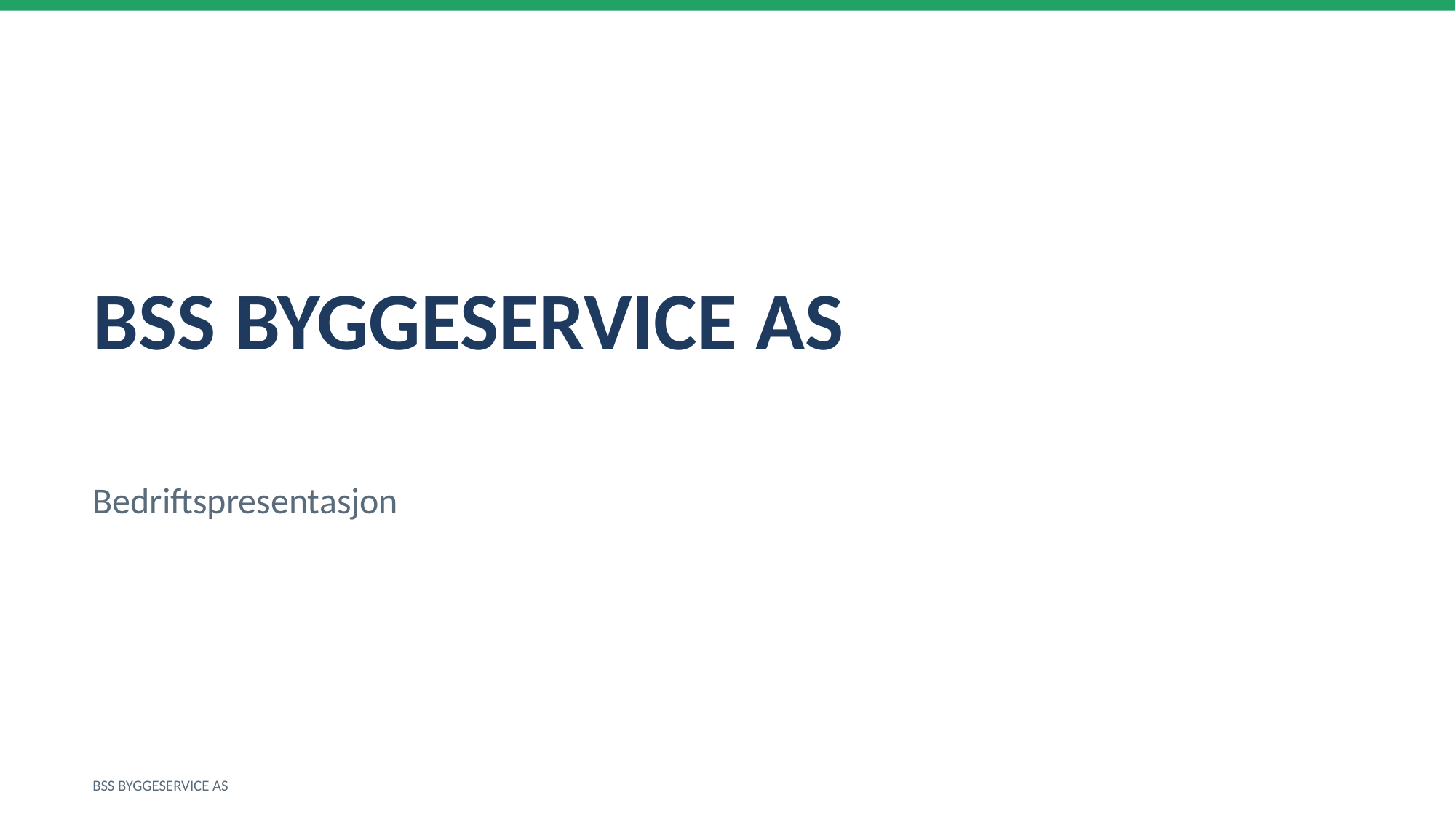

BSS BYGGESERVICE AS
Bedriftspresentasjon
BSS BYGGESERVICE AS